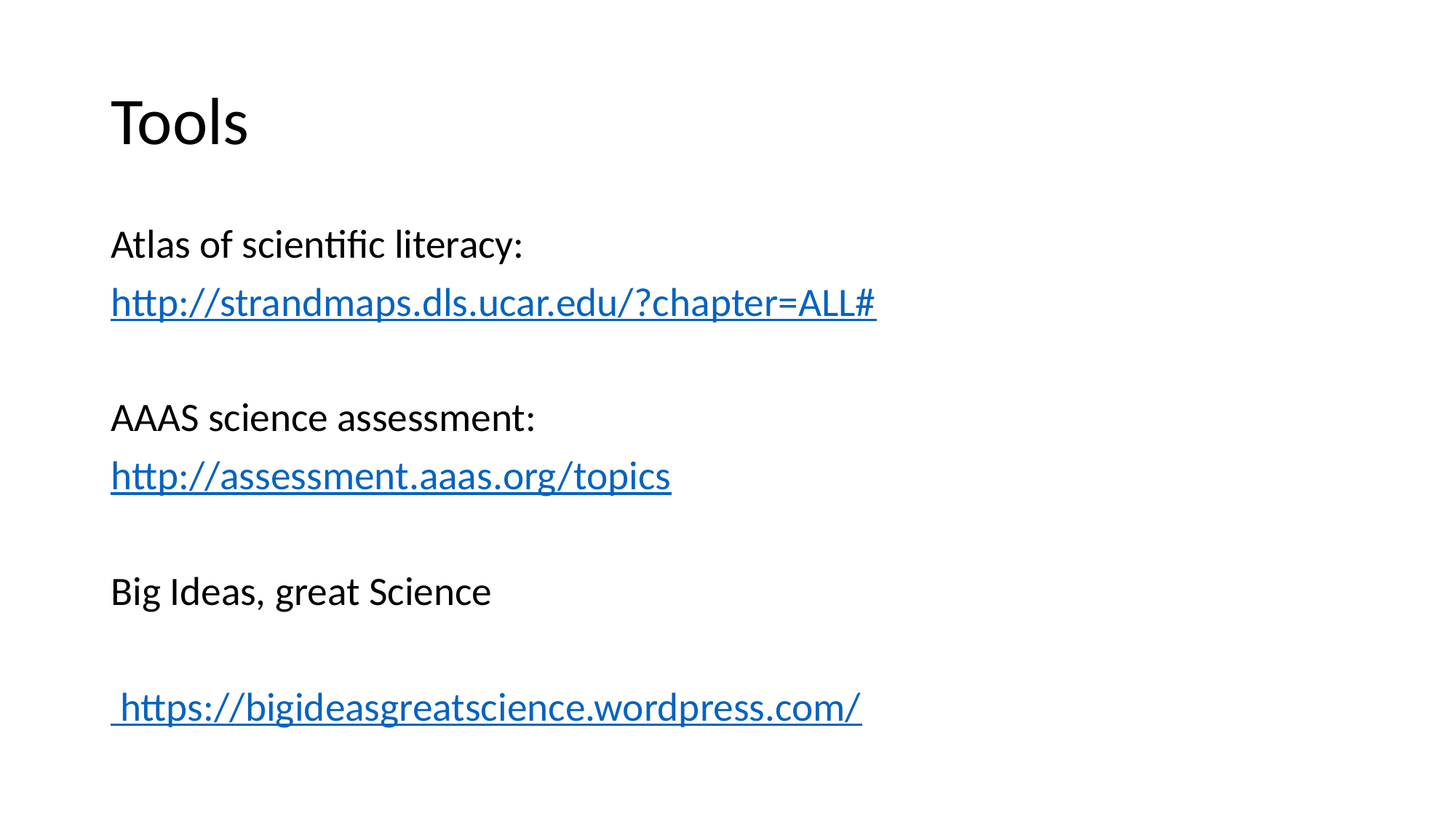

# Tools
Atlas of scientific literacy:
http://strandmaps.dls.ucar.edu/?chapter=ALL#

AAAS science assessment:
http://assessment.aaas.org/topics

Big Ideas, great Science

 https://bigideasgreatscience.wordpress.com/